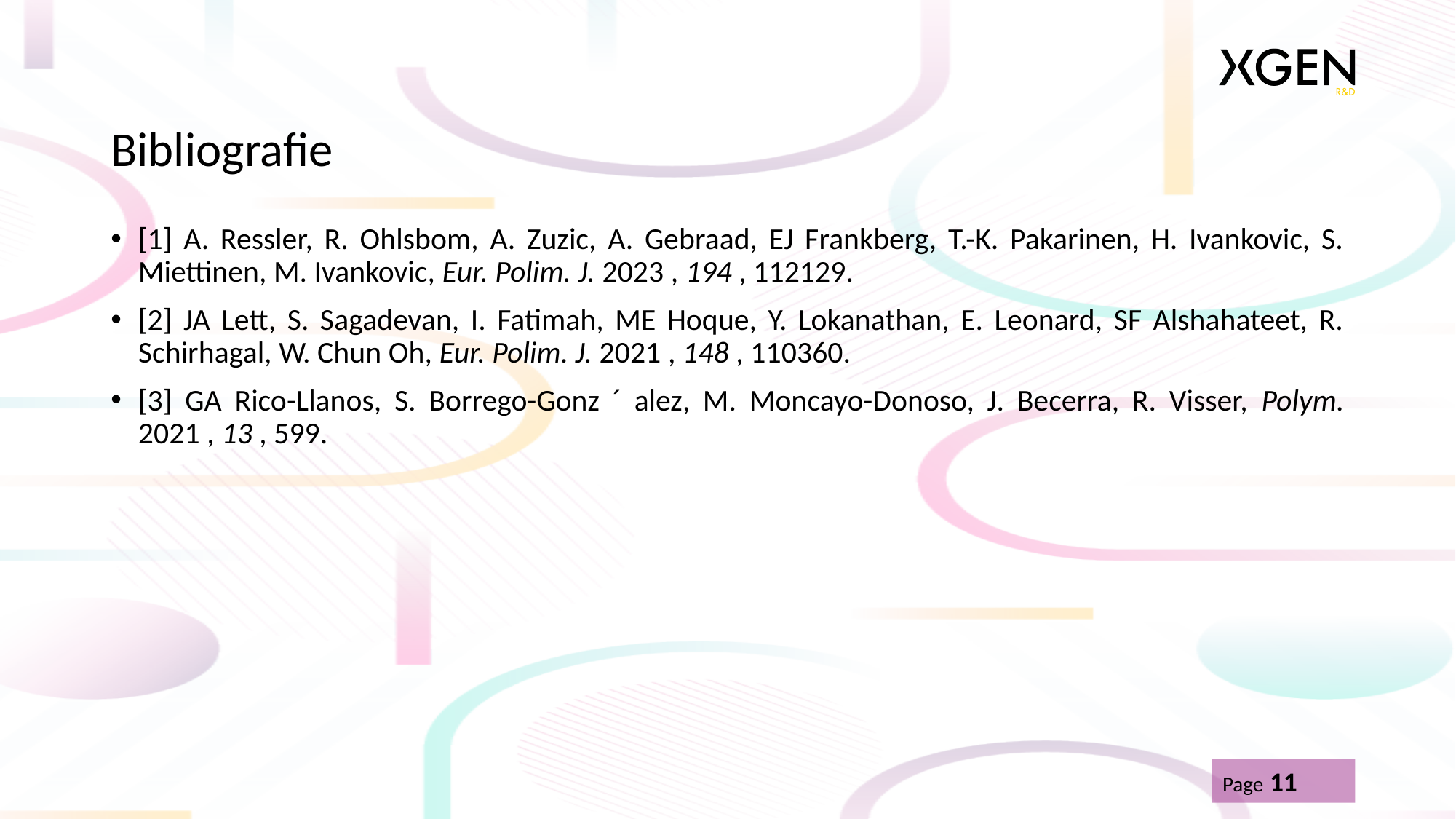

# Bibliografie
[1] A. Ressler, R. Ohlsbom, A. Zuzic, A. Gebraad, EJ Frankberg, T.-K. Pakarinen, H. Ivankovic, S. Miettinen, M. Ivankovic, Eur. Polim. J. 2023 , 194 , 112129.
[2] JA Lett, S. Sagadevan, I. Fatimah, ME Hoque, Y. Lokanathan, E. Leonard, SF Alshahateet, R. Schirhagal, W. Chun Oh, Eur. Polim. J. 2021 , 148 , 110360.
[3] GA Rico-Llanos, S. Borrego-Gonz ´ alez, M. Moncayo-Donoso, J. Becerra, R. Visser, Polym. 2021 , 13 , 599.

Page 11